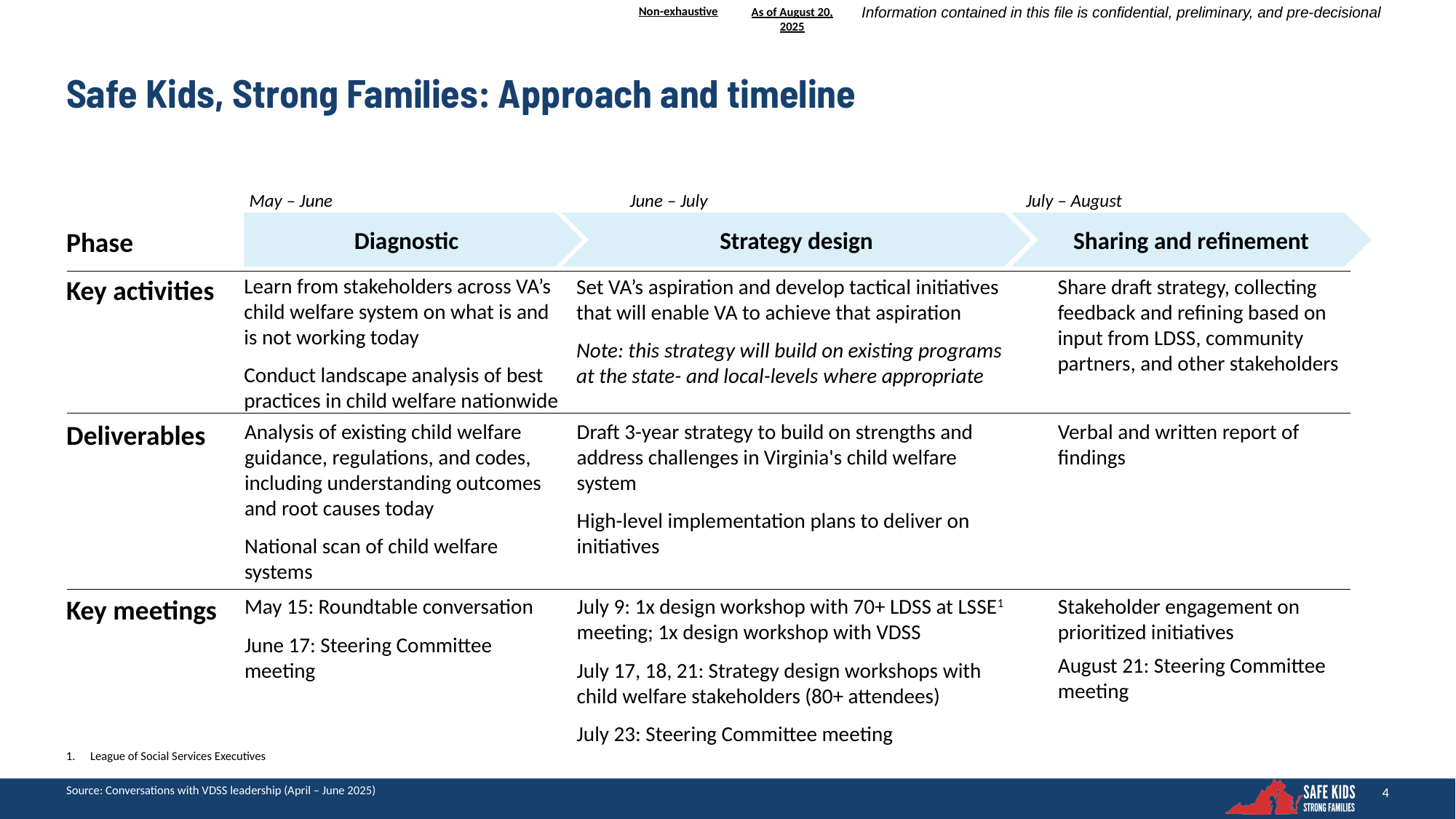

As of August 20, 2025
# Safe Kids, Strong Families: Approach and timeline
May – June
June – July
July – August
Diagnostic
Strategy design
Sharing and refinement
Phase
Key activities
Learn from stakeholders across VA’s child welfare system on what is and is not working today
Conduct landscape analysis of best practices in child welfare nationwide
Set VA’s aspiration and develop tactical initiatives that will enable VA to achieve that aspiration
Note: this strategy will build on existing programs at the state- and local-levels where appropriate
Share draft strategy, collecting feedback and refining based on input from LDSS, community partners, and other stakeholders
Deliverables
Analysis of existing child welfare guidance, regulations, and codes, including understanding outcomes and root causes today
National scan of child welfare systems
Draft 3-year strategy to build on strengths and address challenges in Virginia's child welfare system
High-level implementation plans to deliver on initiatives
Verbal and written report of findings
Key meetings
May 15: Roundtable conversation
June 17: Steering Committee meeting
July 9: 1x design workshop with 70+ LDSS at LSSE1 meeting; 1x design workshop with VDSS
July 17, 18, 21: Strategy design workshops with child welfare stakeholders (80+ attendees)
July 23: Steering Committee meeting
Stakeholder engagement on prioritized initiatives
August 21: Steering Committee meeting
1.	League of Social Services Executives
Source: Conversations with VDSS leadership (April – June 2025)